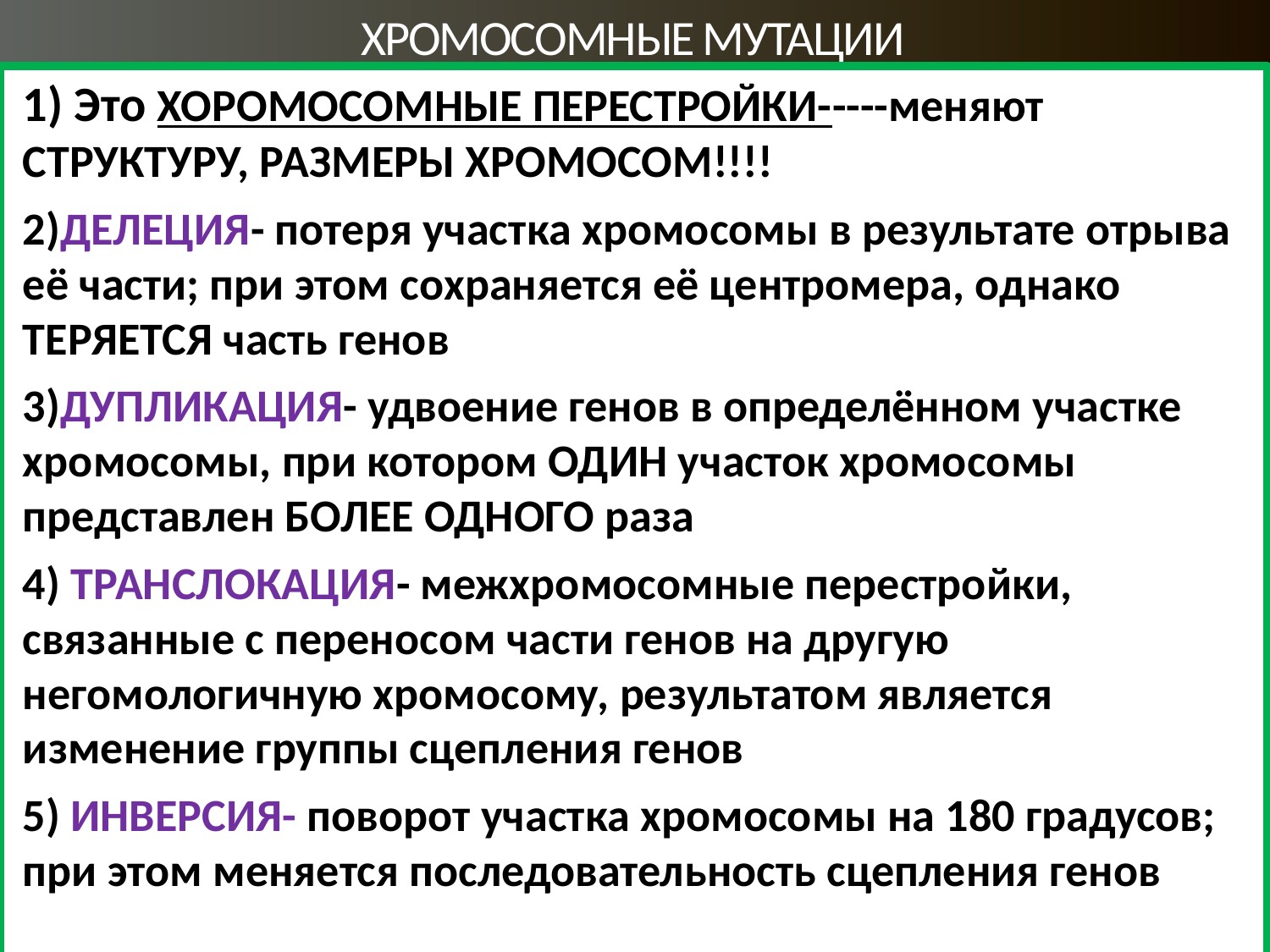

ХРОМОСОМНЫЕ МУТАЦИИ
1) Это ХОРОМОСОМНЫЕ ПЕРЕСТРОЙКИ-----меняют  СТРУКТУРУ, РАЗМЕРЫ ХРОМОСОМ!!!!
2)ДЕЛЕЦИЯ- потеря участка хромосомы в результате отрыва её части; при этом сохраняется её центромера, однако ТЕРЯЕТСЯ часть генов
3)ДУПЛИКАЦИЯ- удвоение генов в определённом участке хромосомы, при котором ОДИН участок хромосомы представлен БОЛЕЕ ОДНОГО раза
4) ТРАНСЛОКАЦИЯ- межхромосомные перестройки, связанные с переносом части генов на другую негомологичную хромосому, результатом является изменение группы сцепления генов
5) ИНВЕРСИЯ- поворот участка хромосомы на 180 градусов; при этом меняется последовательность сцепления генов